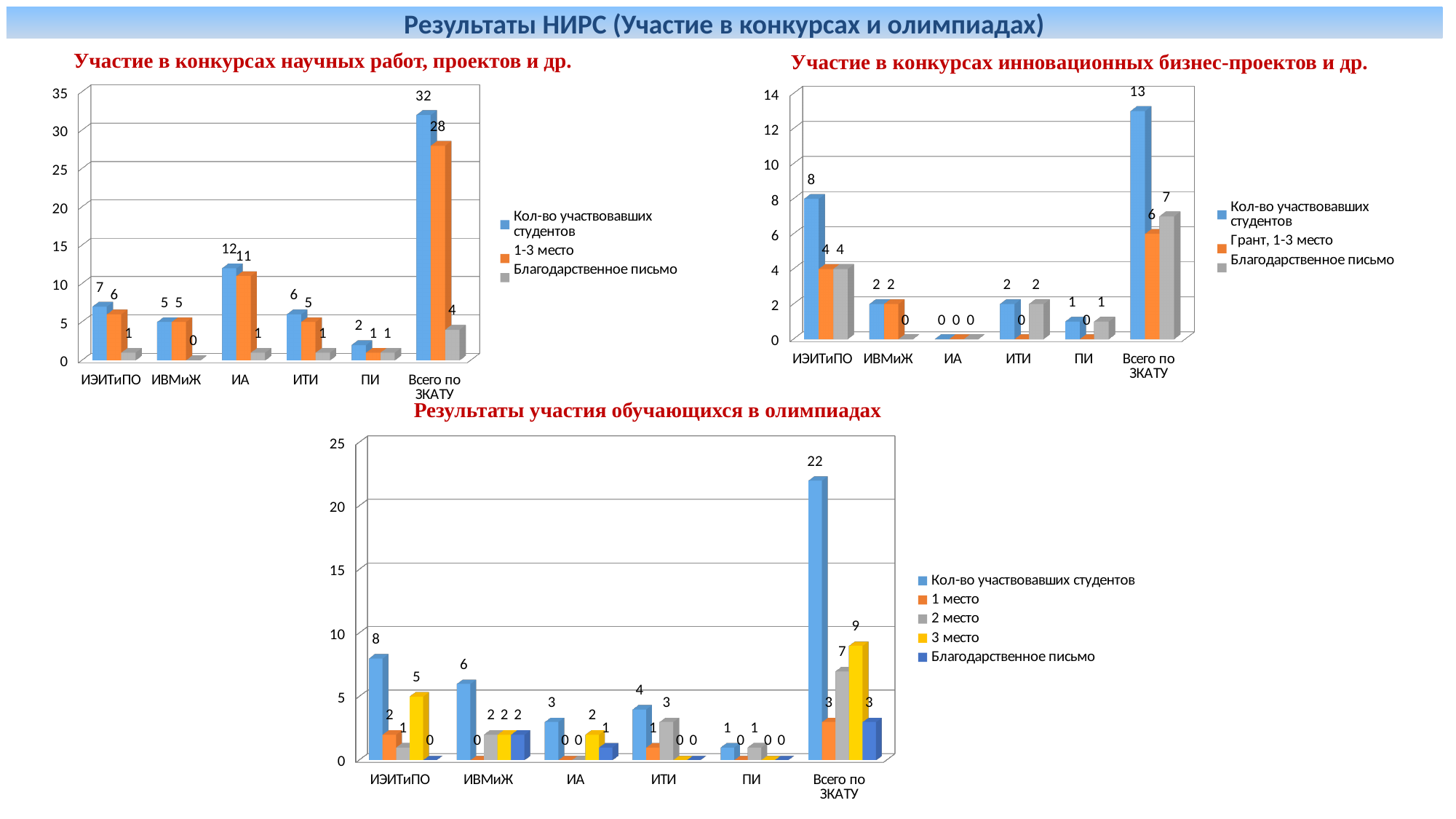

Результаты НИРС (Участие в конкурсах и олимпиадах)
Участие в конкурсах научных работ, проектов и др.
Участие в конкурсах инновационных бизнес-проектов и др.

[unsupported chart]

[unsupported chart]

Результаты участия обучающихся в олимпиадах

[unsupported chart]